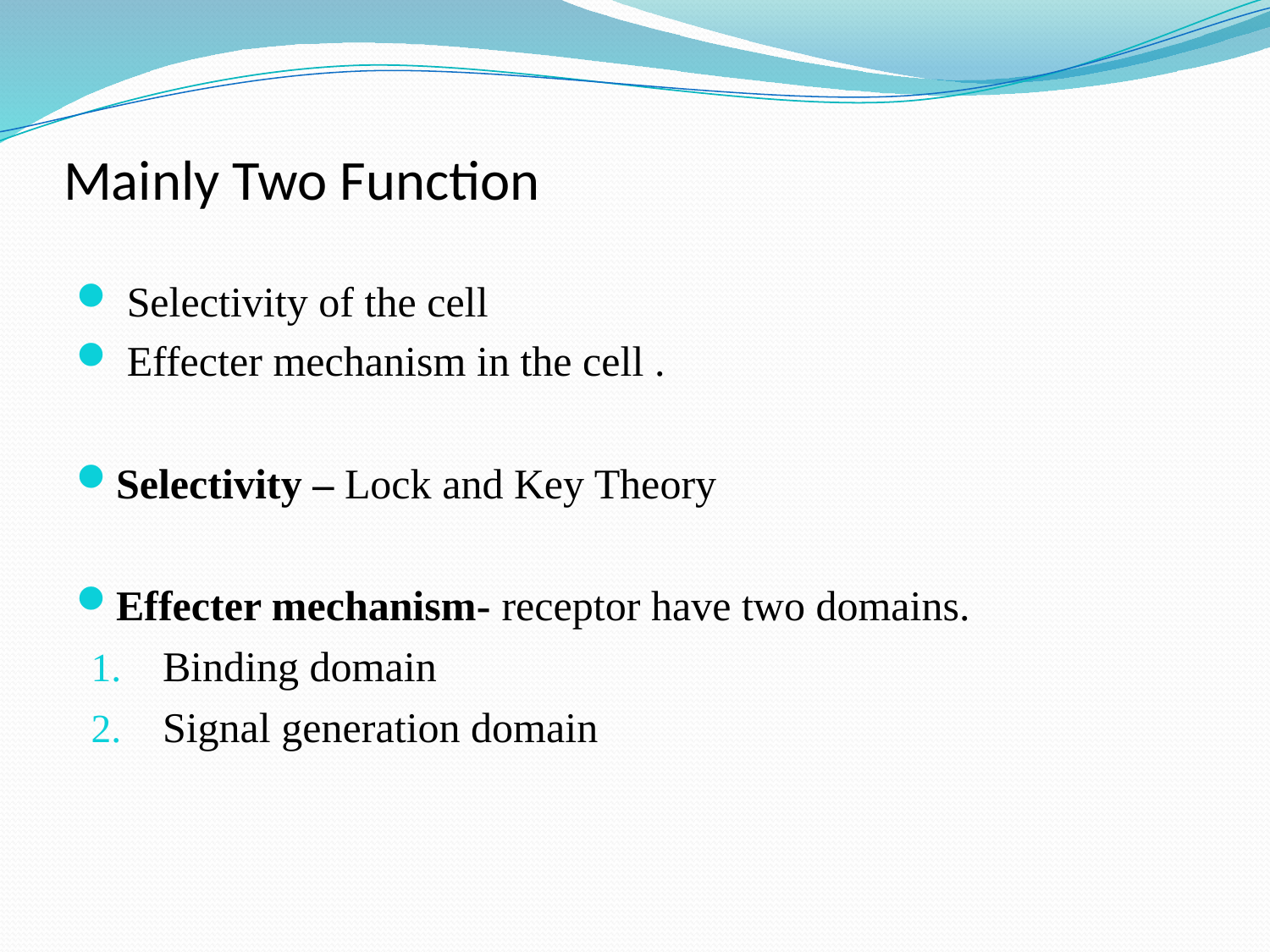

# Mainly Two Function
 Selectivity of the cell
 Effecter mechanism in the cell .

Selectivity – Lock and Key Theory

Effecter mechanism- receptor have two domains.
Binding domain
Signal generation domain